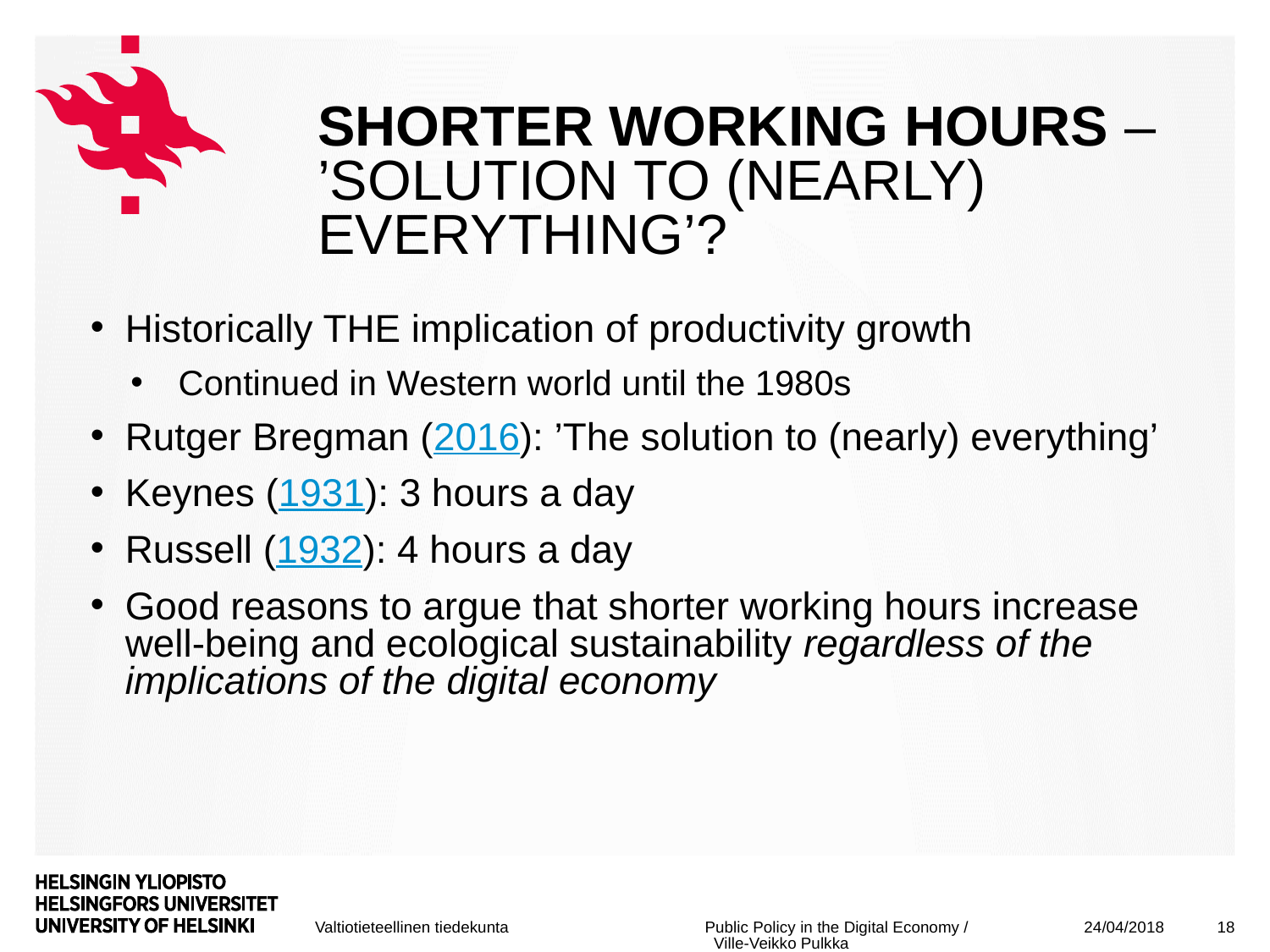

# Shorter working hours – ’solution to (nearly) everything’?
Historically THE implication of productivity growth
Continued in Western world until the 1980s
Rutger Bregman (2016): ’The solution to (nearly) everything’
Keynes (1931): 3 hours a day
Russell (1932): 4 hours a day
Good reasons to argue that shorter working hours increase well-being and ecological sustainability regardless of the implications of the digital economy

24/04/2018
18
Public Policy in the Digital Economy /                              Ville-Veikko Pulkka